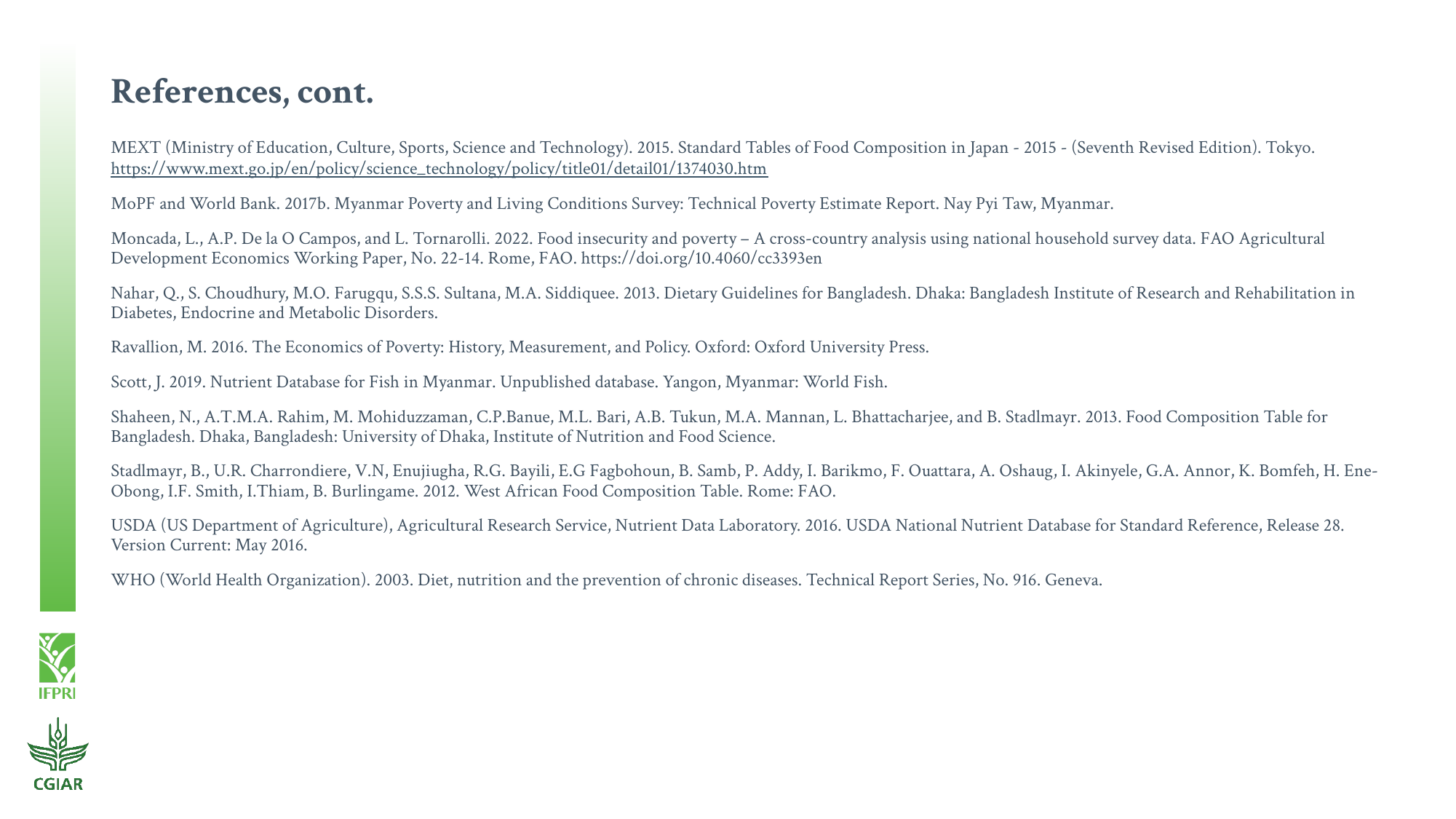

# References, cont.
MEXT (Ministry of Education, Culture, Sports, Science and Technology). 2015. Standard Tables of Food Composition in Japan - 2015 - (Seventh Revised Edition). Tokyo. https://www.mext.go.jp/en/policy/science_technology/policy/title01/detail01/1374030.htm
MoPF and World Bank. 2017b. Myanmar Poverty and Living Conditions Survey: Technical Poverty Estimate Report. Nay Pyi Taw, Myanmar.
Moncada, L., A.P. De la O Campos, and L. Tornarolli. 2022. Food insecurity and poverty – A cross-country analysis using national household survey data. FAO Agricultural Development Economics Working Paper, No. 22-14. Rome, FAO. https://doi.org/10.4060/cc3393en
Nahar, Q., S. Choudhury, M.O. Farugqu, S.S.S. Sultana, M.A. Siddiquee. 2013. Dietary Guidelines for Bangladesh. Dhaka: Bangladesh Institute of Research and Rehabilitation in Diabetes, Endocrine and Metabolic Disorders.
Ravallion, M. 2016. The Economics of Poverty: History, Measurement, and Policy. Oxford: Oxford University Press.
Scott, J. 2019. Nutrient Database for Fish in Myanmar. Unpublished database. Yangon, Myanmar: World Fish.
Shaheen, N., A.T.M.A. Rahim, M. Mohiduzzaman, C.P.Banue, M.L. Bari, A.B. Tukun, M.A. Mannan, L. Bhattacharjee, and B. Stadlmayr. 2013. Food Composition Table for Bangladesh. Dhaka, Bangladesh: University of Dhaka, Institute of Nutrition and Food Science.
Stadlmayr, B., U.R. Charrondiere, V.N, Enujiugha, R.G. Bayili, E.G Fagbohoun, B. Samb, P. Addy, I. Barikmo, F. Ouattara, A. Oshaug, I. Akinyele, G.A. Annor, K. Bomfeh, H. Ene-Obong, I.F. Smith, I.Thiam, B. Burlingame. 2012. West African Food Composition Table. Rome: FAO.
USDA (US Department of Agriculture), Agricultural Research Service, Nutrient Data Laboratory. 2016. USDA National Nutrient Database for Standard Reference, Release 28. Version Current: May 2016.
WHO (World Health Organization). 2003. Diet, nutrition and the prevention of chronic diseases. Technical Report Series, No. 916. Geneva.